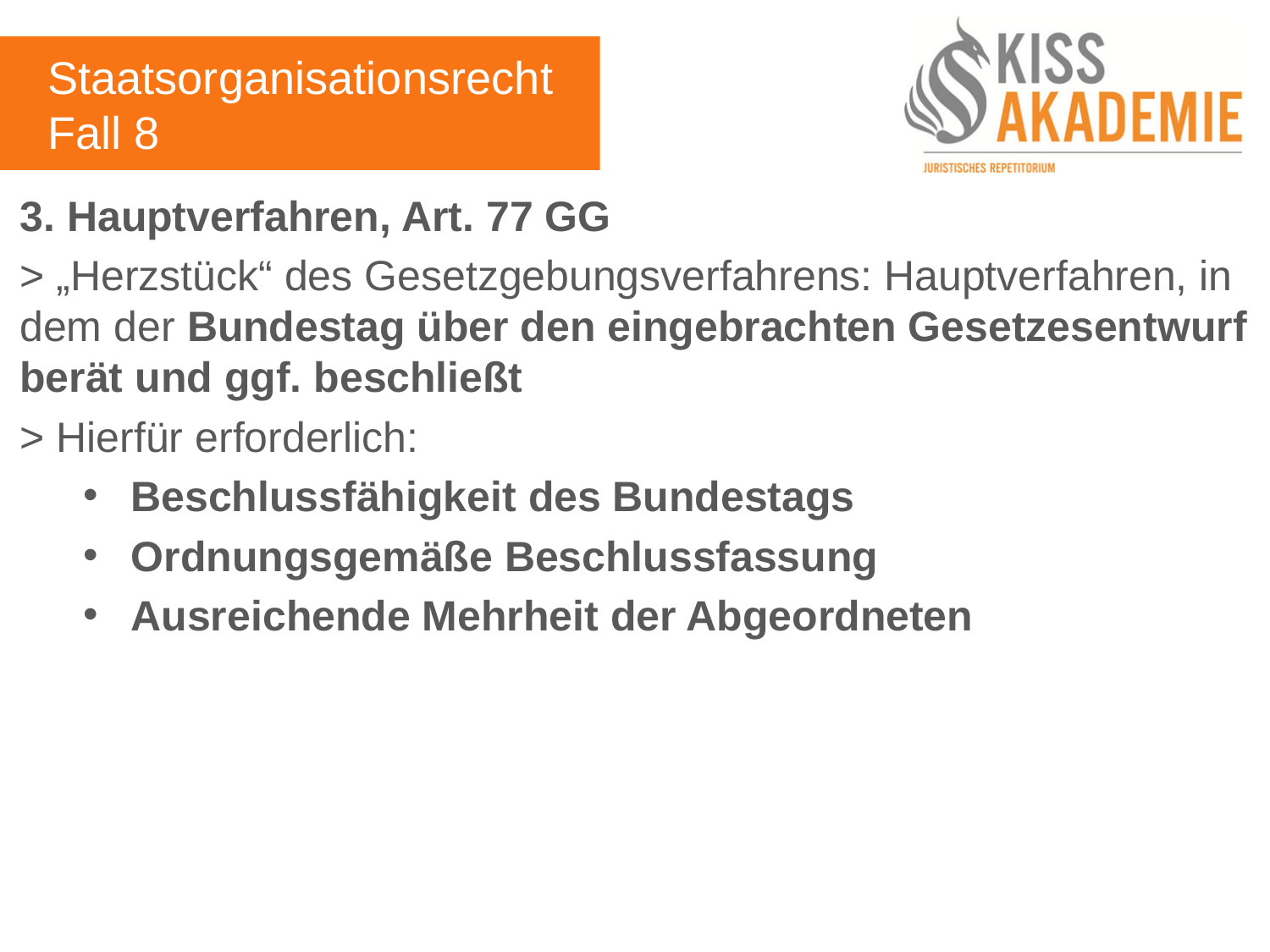

Staatsorganisationsrecht
Fall 8
3. Hauptverfahren, Art. 77 GG
> „Herzstück“ des Gesetzgebungsverfahrens: Hauptverfahren, in dem der Bundestag über den eingebrachten Gesetzesentwurf berät und ggf. beschließt
> Hierfür erforderlich:
Beschlussfähigkeit des Bundestags
Ordnungsgemäße Beschlussfassung
Ausreichende Mehrheit der Abgeordneten